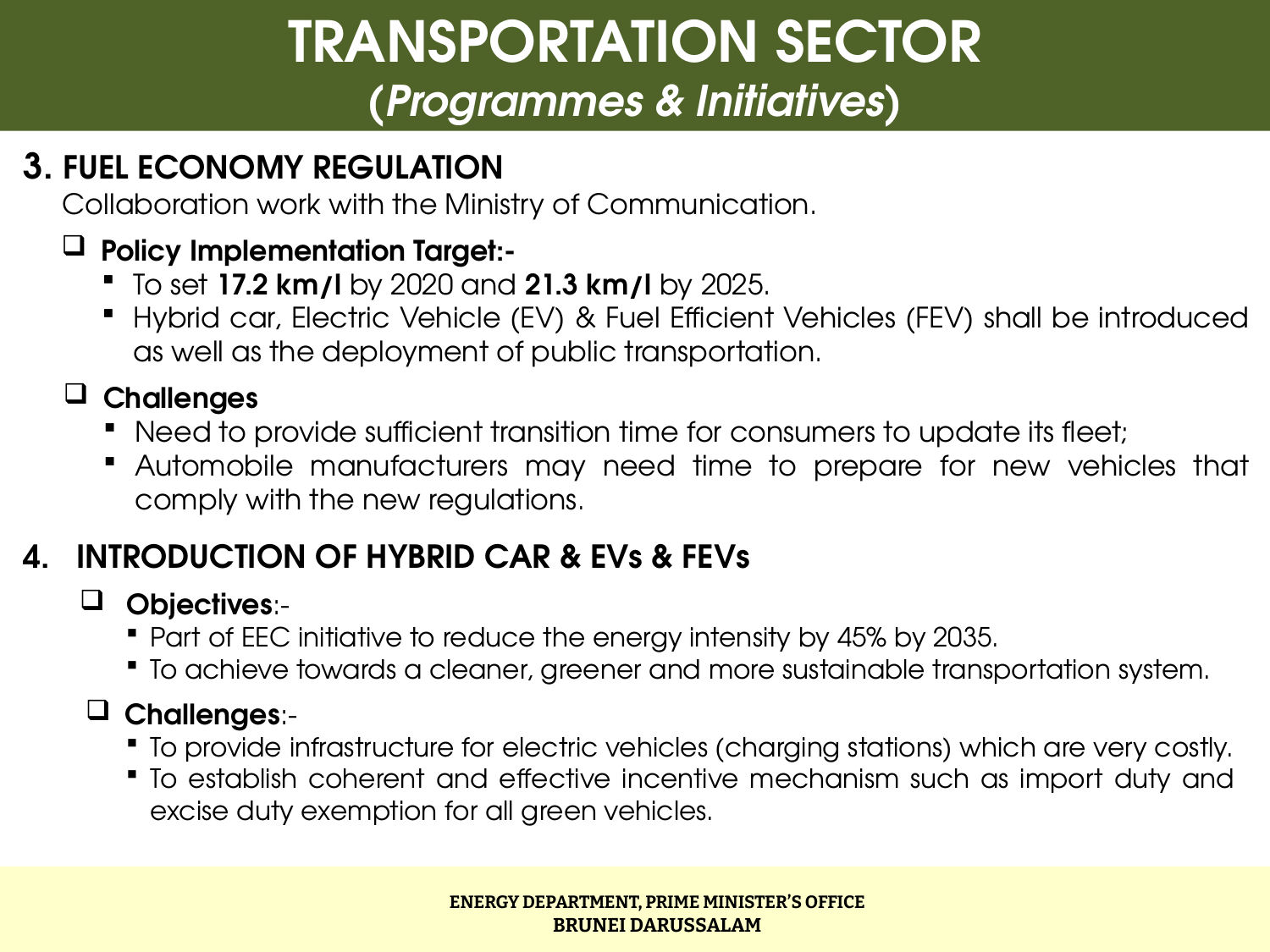

TRANSPORTATION SECTOR
(Programmes & Initiatives)
3. FUEL ECONOMY REGULATION
Collaboration work with the Ministry of Communication.

Policy Implementation Target:-
To set 17.2 km/l by 2020 and 21.3 km/l by 2025.
Hybrid car, Electric Vehicle (EV) & Fuel Efficient Vehicles (FEV) shall be introduced as well as the deployment of public transportation.

Challenges
Need to provide sufficient transition time for consumers to update its fleet;
Automobile manufacturers may need time to prepare for new vehicles that comply with the new regulations.
4.   INTRODUCTION OF HYBRID CAR & EVs & FEVs

Objectives:-
Part of EEC initiative to reduce the energy intensity by 45% by 2035.
To achieve towards a cleaner, greener and more sustainable transportation system.

Challenges:-
To provide infrastructure for electric vehicles (charging stations) which are very costly.
To establish coherent and effective incentive mechanism such as import duty and excise duty exemption for all green vehicles.